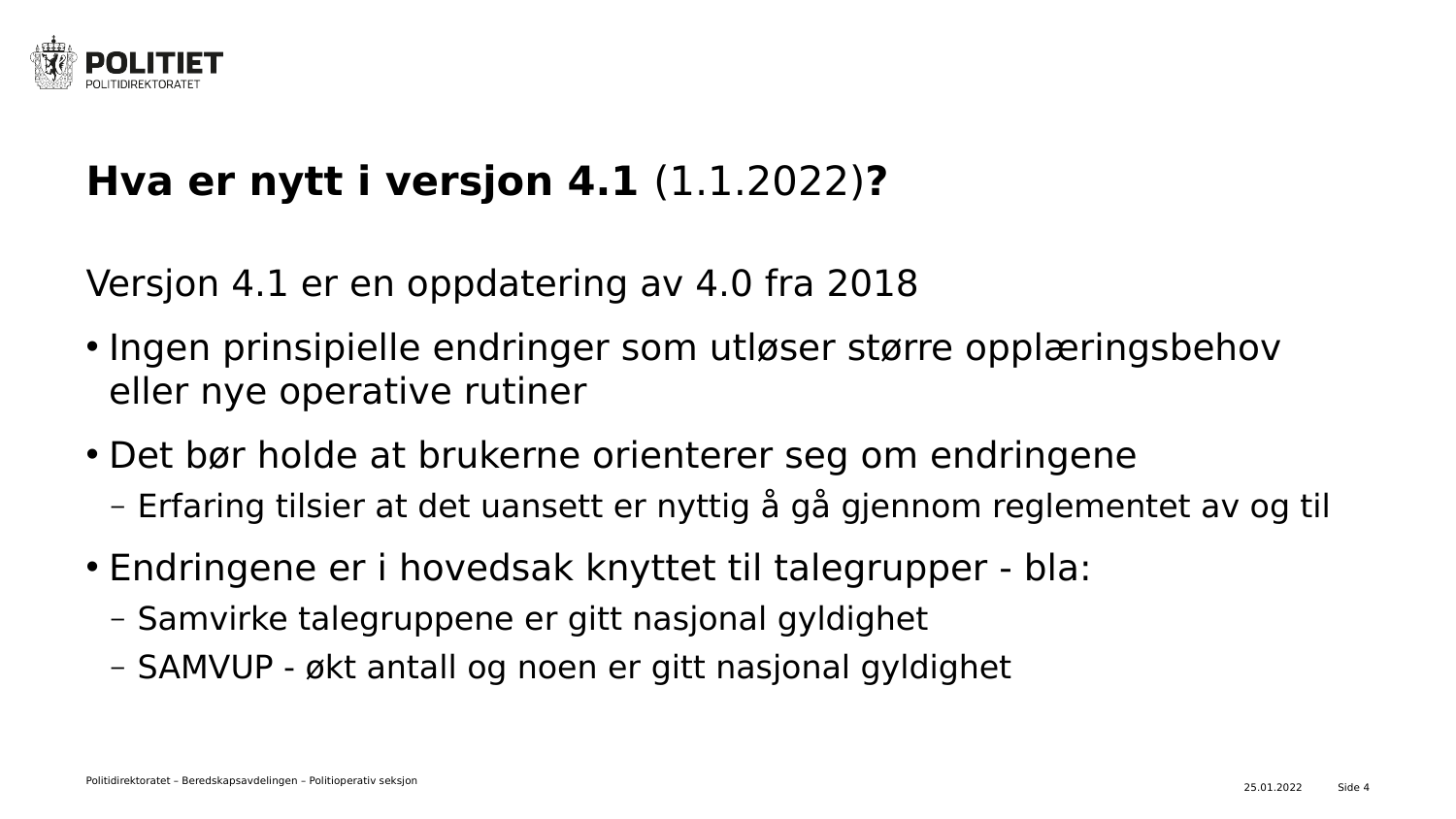

# Hva er nytt i versjon 4.1 (1.1.2022)?
Versjon 4.1 er en oppdatering av 4.0 fra 2018
Ingen prinsipielle endringer som utløser større opplæringsbehov eller nye operative rutiner
Det bør holde at brukerne orienterer seg om endringene
Erfaring tilsier at det uansett er nyttig å gå gjennom reglementet av og til
Endringene er i hovedsak knyttet til talegrupper - bla:
Samvirke talegruppene er gitt nasjonal gyldighet
SAMVUP - økt antall og noen er gitt nasjonal gyldighet

25.01.2022
Side 4
Politidirektoratet – Beredskapsavdelingen – Politioperativ seksjon